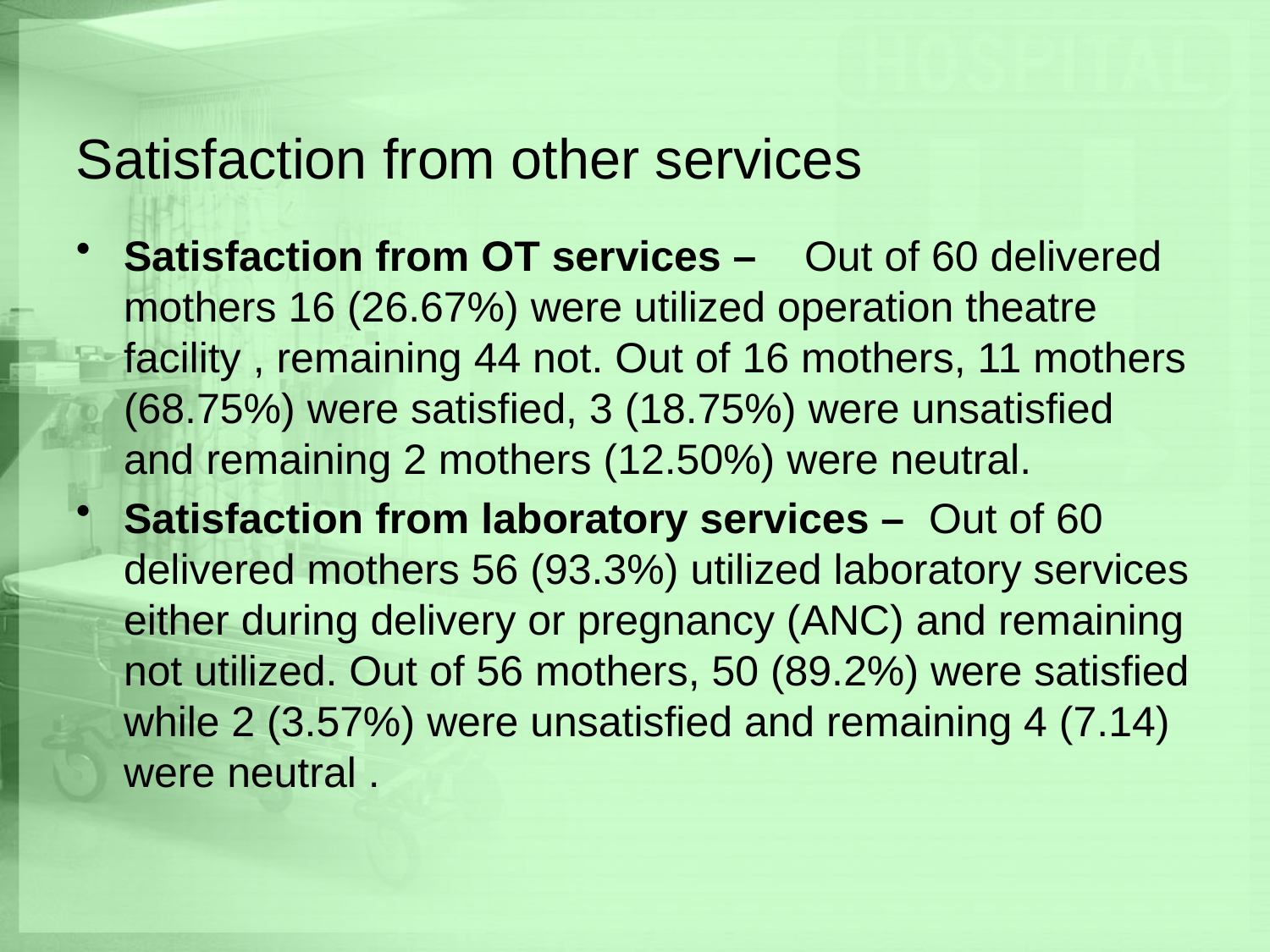

# Satisfaction from other services
Satisfaction from OT services –    Out of 60 delivered mothers 16 (26.67%) were utilized operation theatre facility , remaining 44 not. Out of 16 mothers, 11 mothers (68.75%) were satisfied, 3 (18.75%) were unsatisfied and remaining 2 mothers (12.50%) were neutral.
Satisfaction from laboratory services –  Out of 60 delivered mothers 56 (93.3%) utilized laboratory services either during delivery or pregnancy (ANC) and remaining not utilized. Out of 56 mothers, 50 (89.2%) were satisfied while 2 (3.57%) were unsatisfied and remaining 4 (7.14) were neutral .